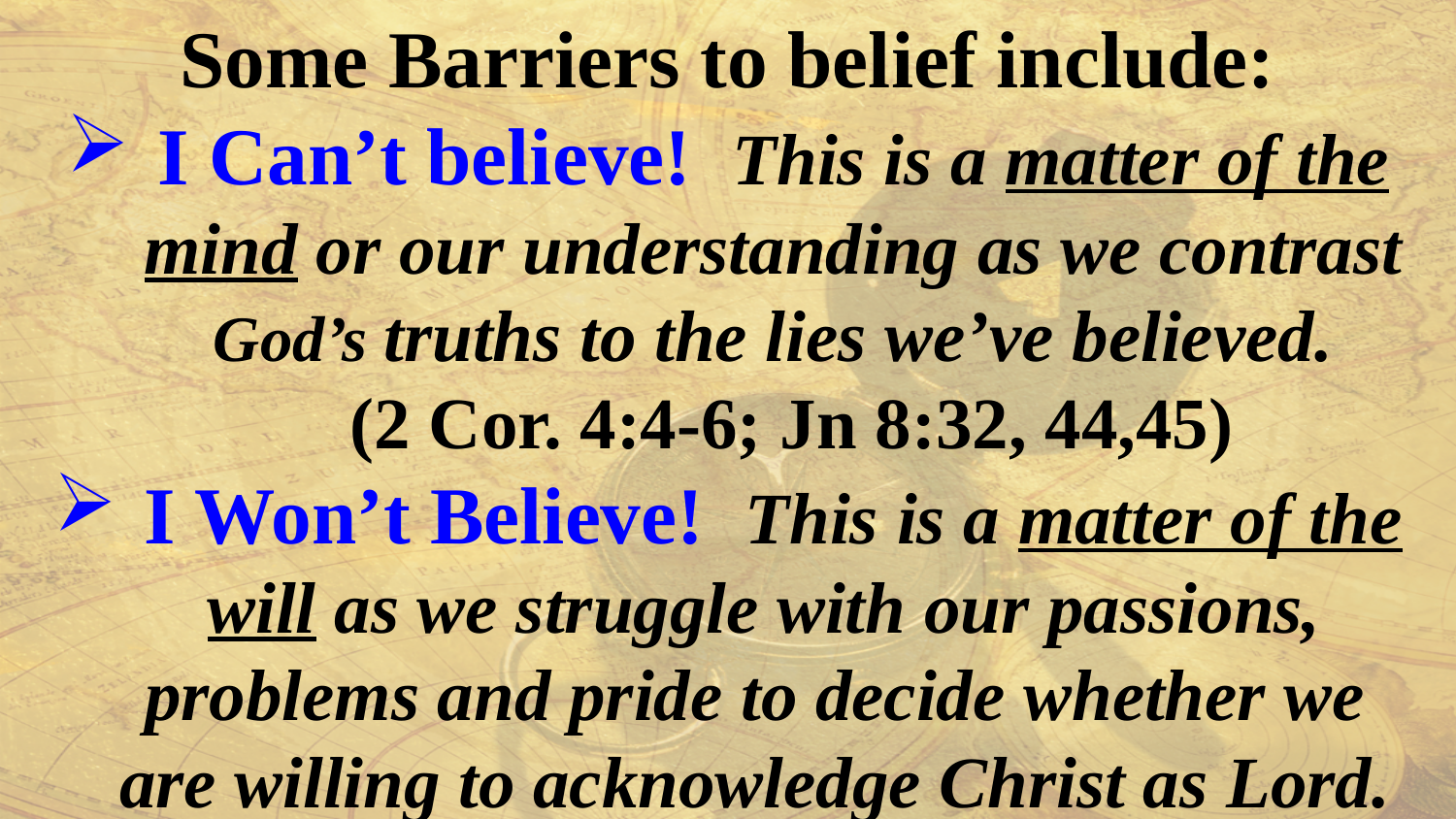

Some Barriers to belief include:
I Can’t believe!  This is a matter of the mind or our understanding as we contrast God’s truths to the lies we’ve believed.
       (2 Cor. 4:4-6; Jn 8:32, 44,45)
I Won’t Believe!  This is a matter of the will as we struggle with our passions,
    problems and pride to decide whether we
   are willing to acknowledge Christ as Lord.